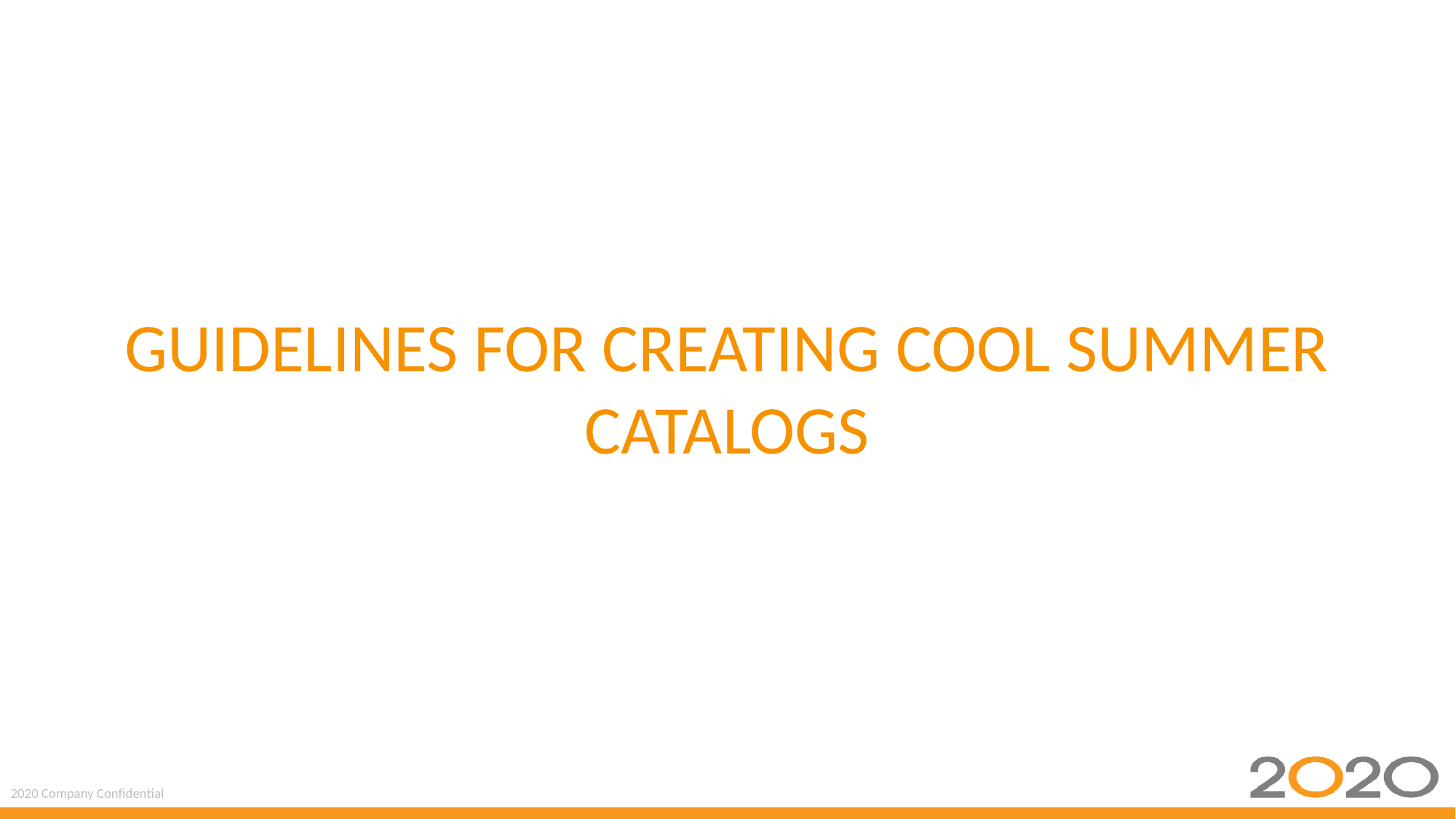

# GUIDELINES FOR CREATING COOL SUMMER CATALOGS